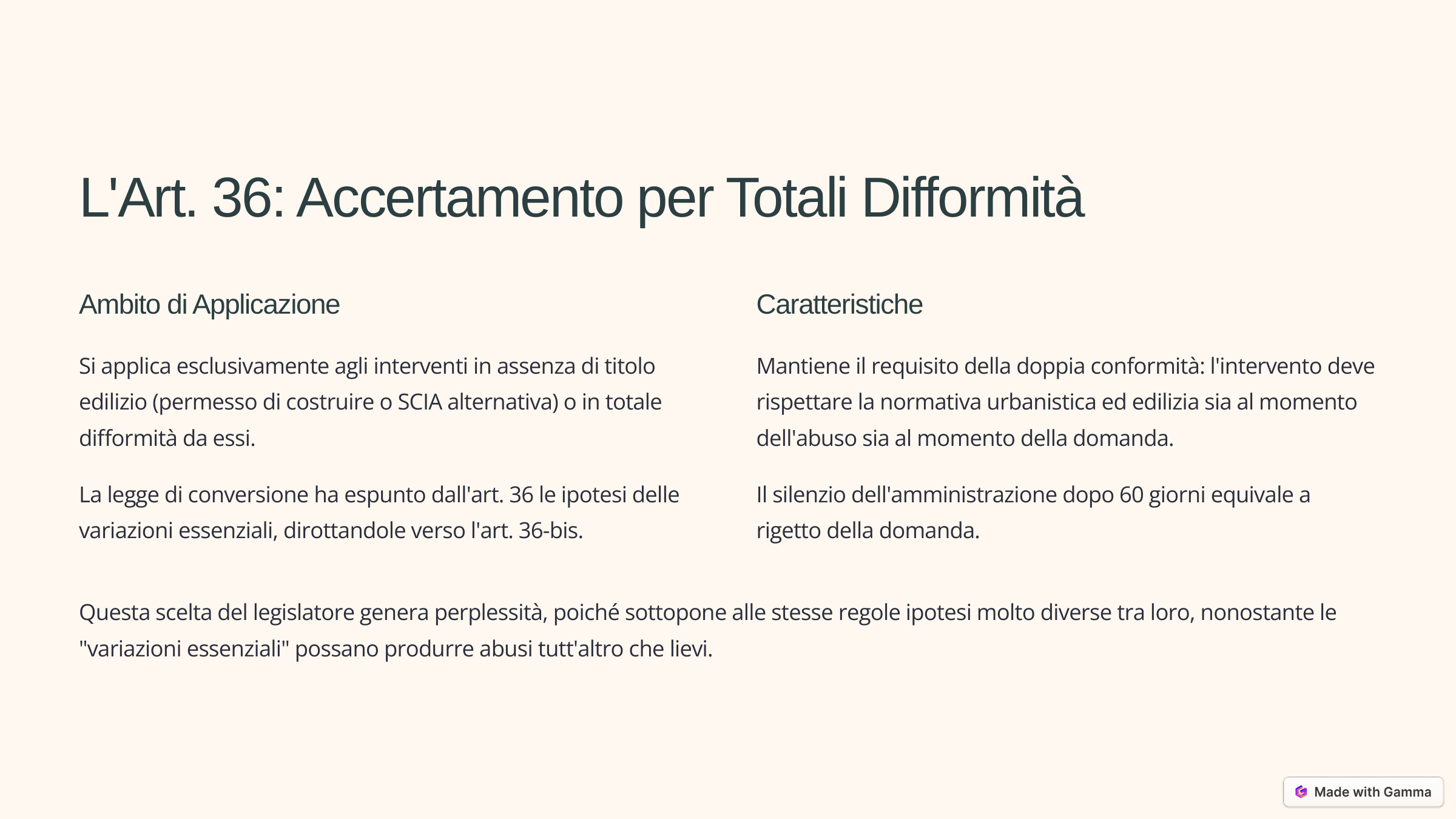

L'Art. 36: Accertamento per Totali Difformità
Ambito di Applicazione
Caratteristiche
Si applica esclusivamente agli interventi in assenza di titolo edilizio (permesso di costruire o SCIA alternativa) o in totale difformità da essi.
Mantiene il requisito della doppia conformità: l'intervento deve rispettare la normativa urbanistica ed edilizia sia al momento dell'abuso sia al momento della domanda.
La legge di conversione ha espunto dall'art. 36 le ipotesi delle variazioni essenziali, dirottandole verso l'art. 36-bis.
Il silenzio dell'amministrazione dopo 60 giorni equivale a rigetto della domanda.
Questa scelta del legislatore genera perplessità, poiché sottopone alle stesse regole ipotesi molto diverse tra loro, nonostante le "variazioni essenziali" possano produrre abusi tutt'altro che lievi.